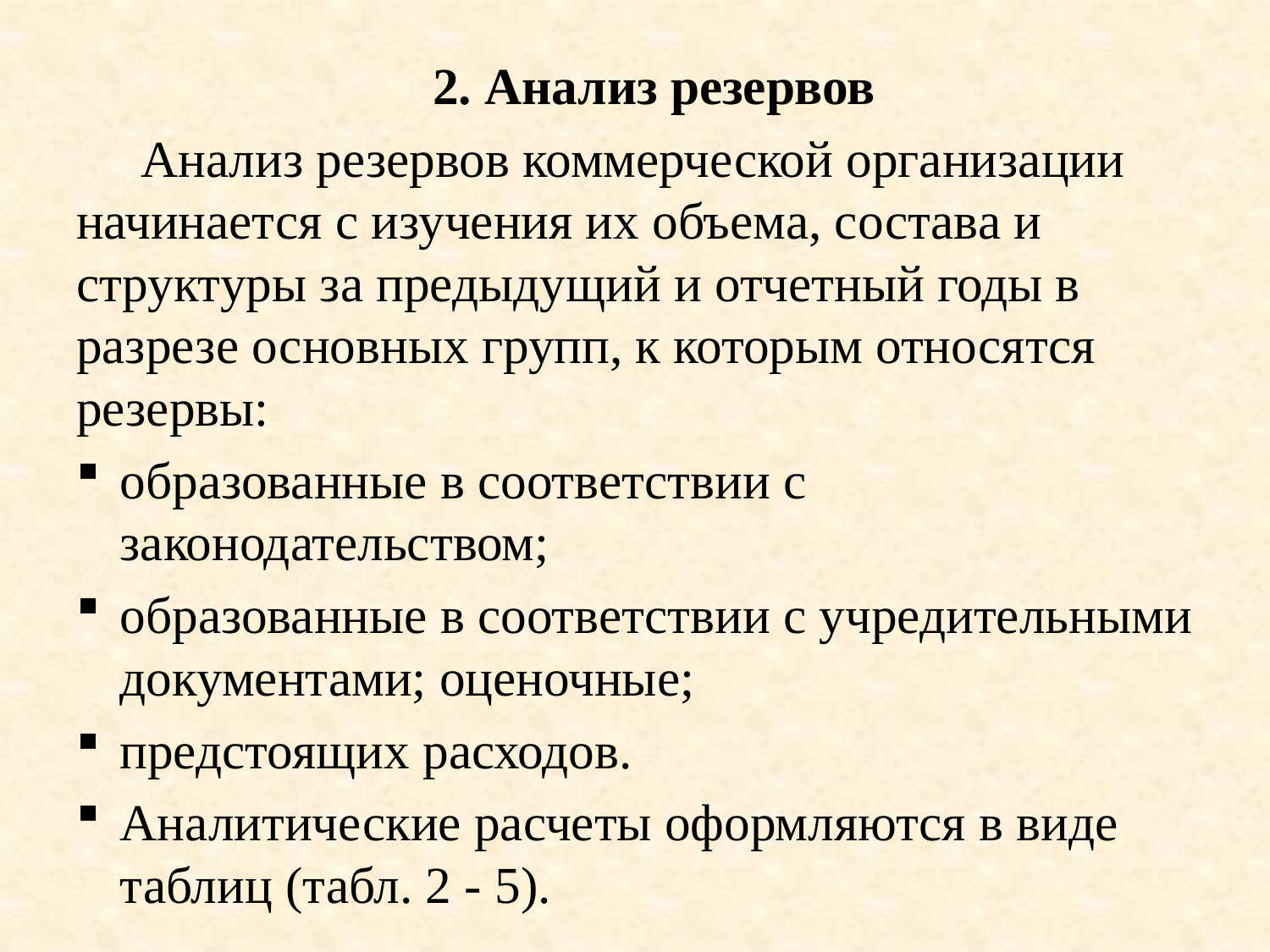

2. Анализ резервов
     Анализ резервов коммерческой организации начинается с изучения их объема, состава и структуры за предыдущий и отчетный годы в разрезе ос­новных групп, к которым относятся резервы:
образованные в соответствии с законодательством;
образованные в соответствии с учредительными документами; оценочные;
предстоящих расходов.
Аналитические расчеты оформляются в виде таблиц (табл. 2 - 5).